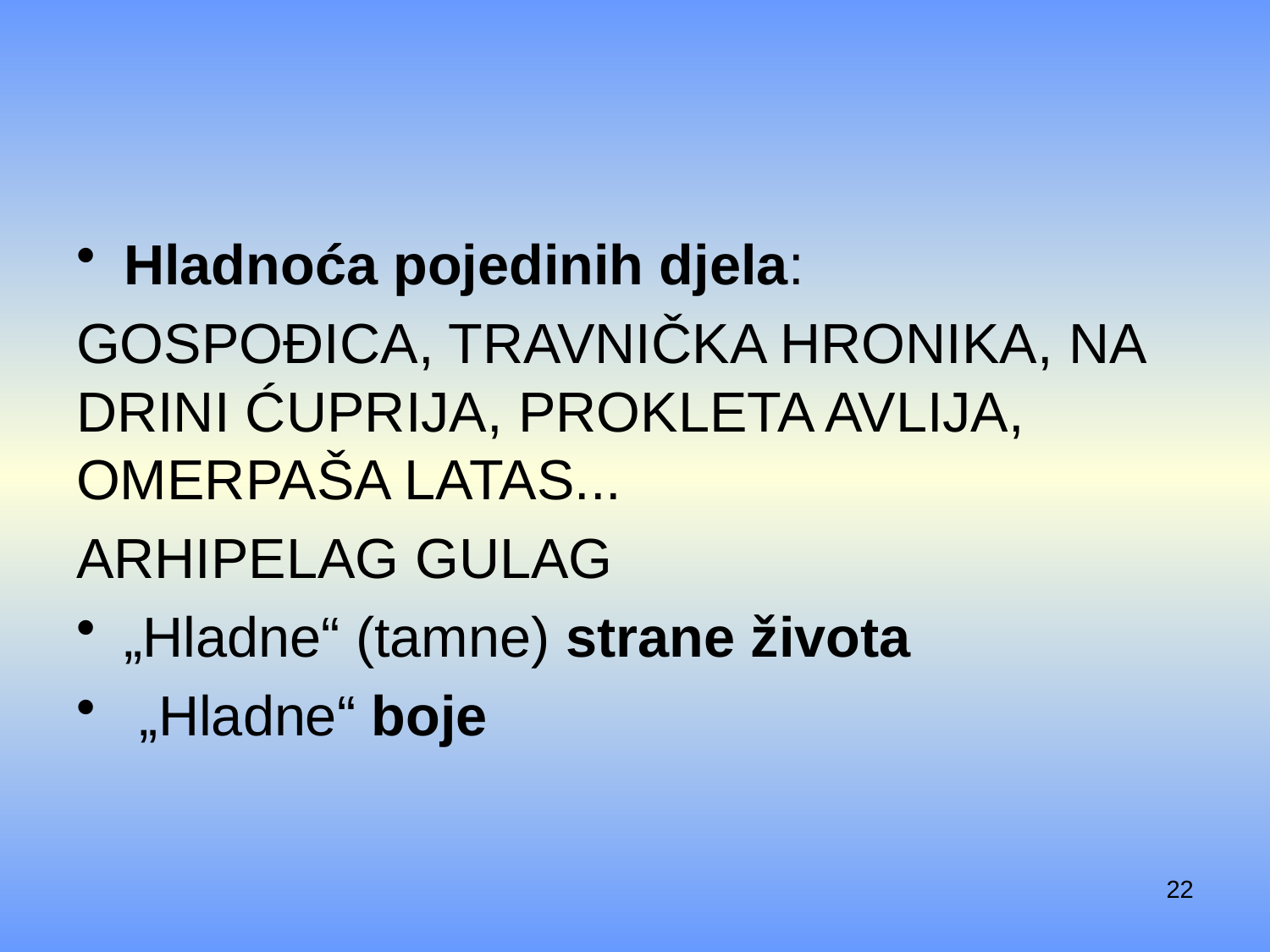

#
Hladnoća pojedinih djela:
Gospođica, Travnička hronika, Na Drini ćuprija, Prokleta avlija, Omerpaša Latas...
Arhipelag Gulag
„Hladne“ (tamne) strane života
 „Hladne“ boje

22